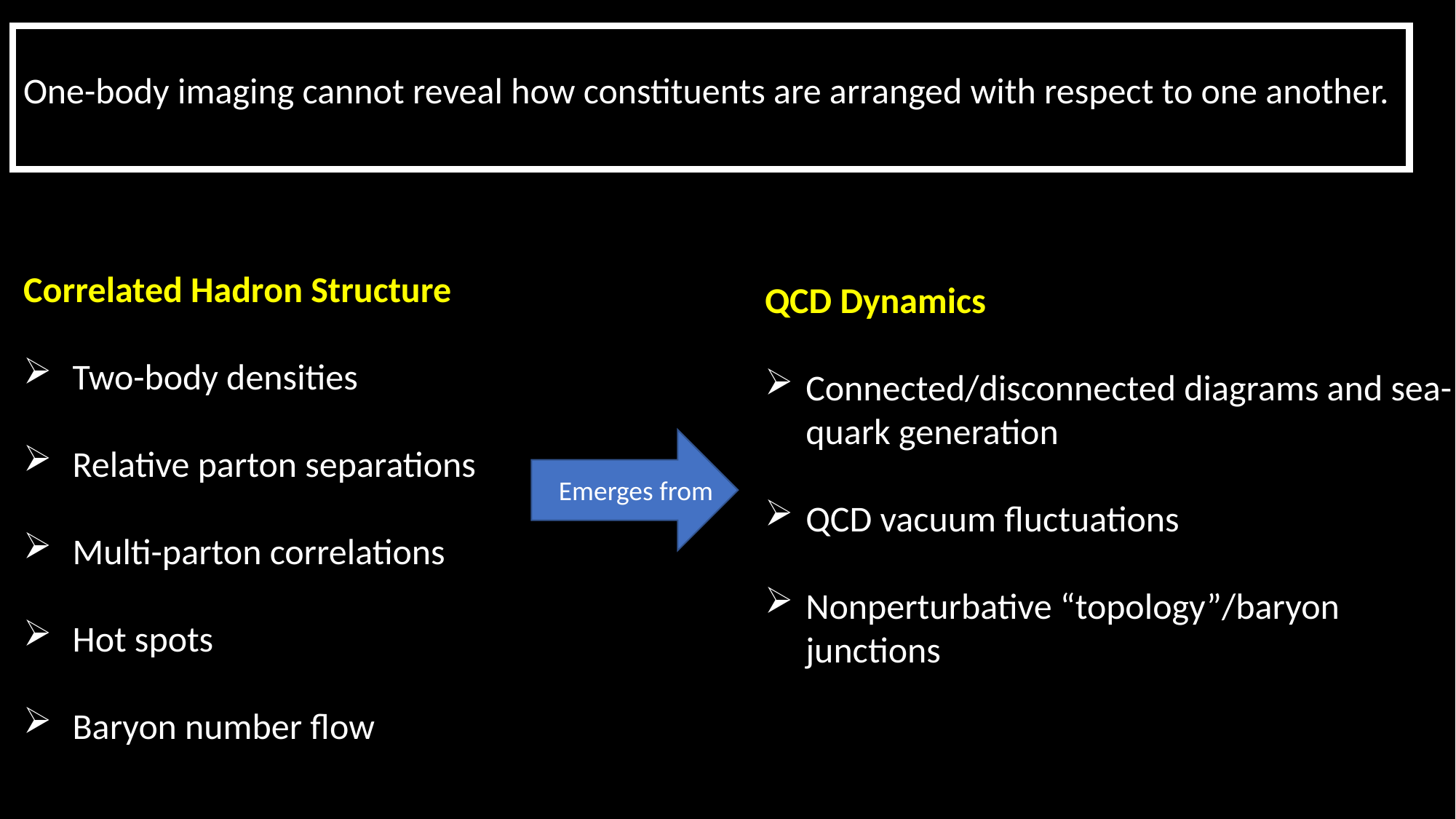

One-body imaging cannot reveal how constituents are arranged with respect to one another.
Correlated Hadron Structure

 Two-body densities

 Relative parton separations

 Multi-parton correlations

 Hot spots

 Baryon number flow
QCD Dynamics

Connected/disconnected diagrams and sea-quark generation

QCD vacuum fluctuations

Nonperturbative “topology”/baryon junctions

Emerges from